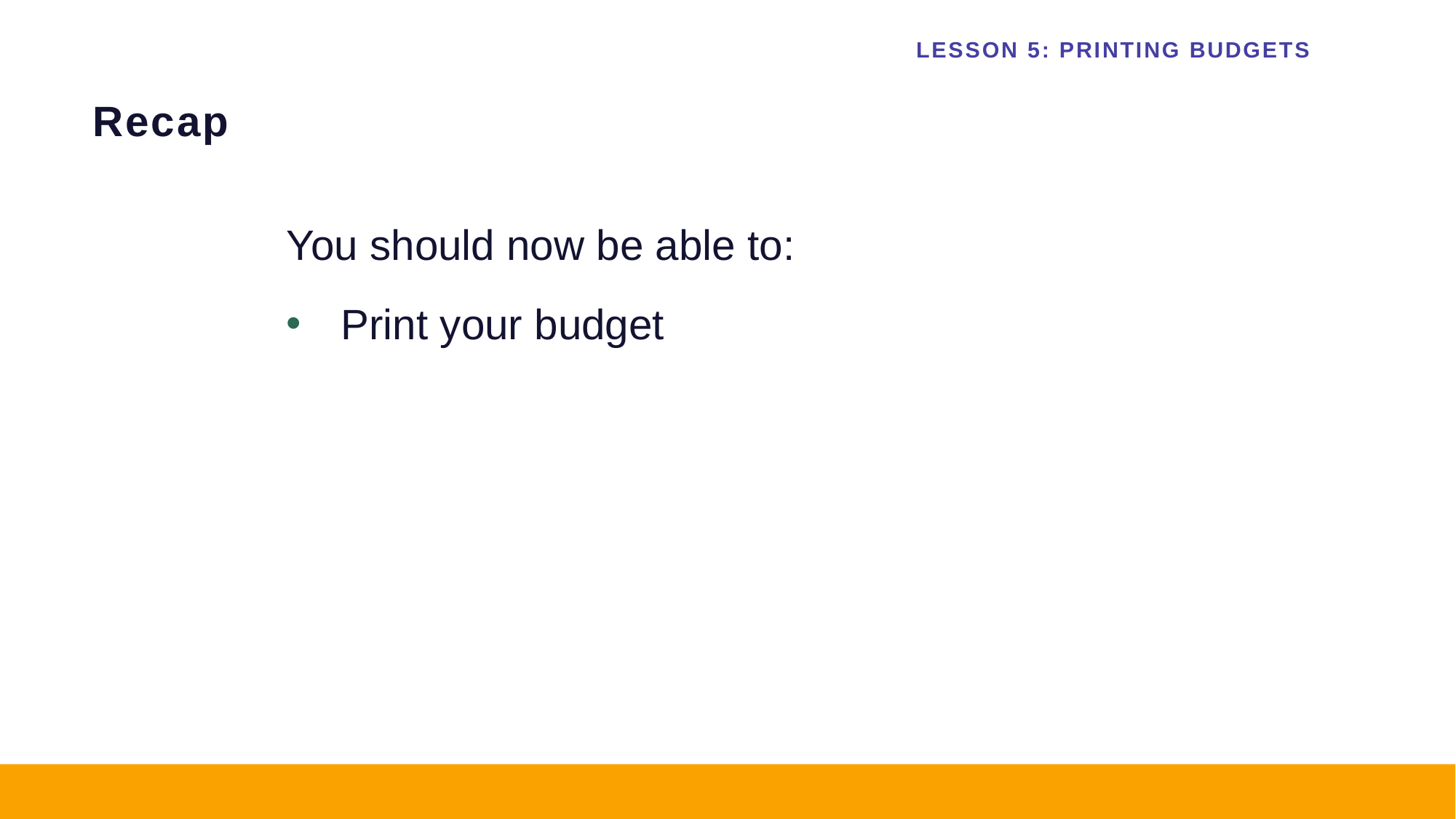

LESSON 5: PRINTING BUDGETS
# Recap
You should now be able to:
Print your budget